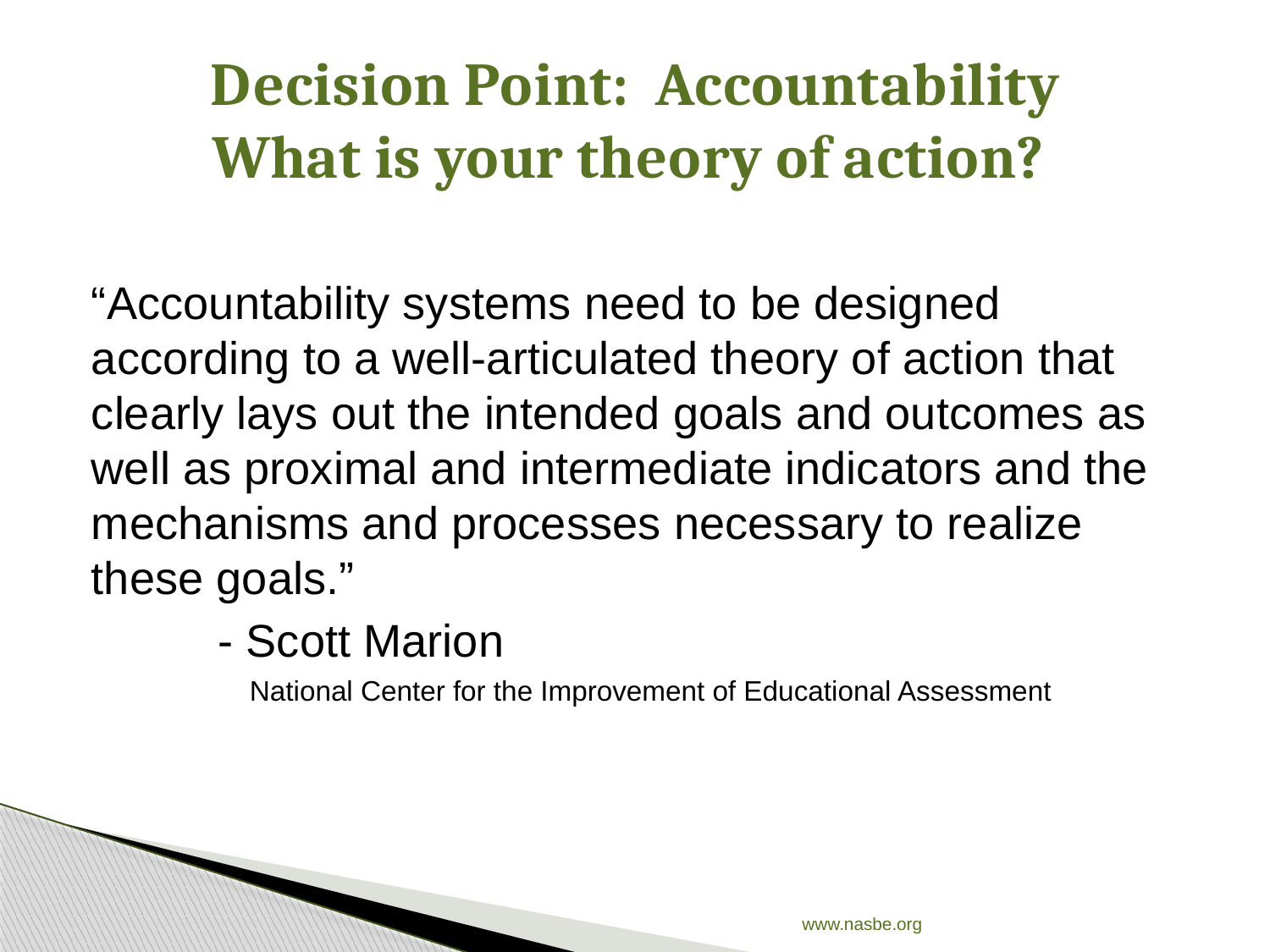

# Decision Point:  Accountability What is your theory of action?

“Accountability systems need to be designed according to a well-articulated theory of action that clearly lays out the intended goals and outcomes as well as proximal and intermediate indicators and the mechanisms and processes necessary to realize these goals.”
	- Scott Marion
	    National Center for the Improvement of Educational Assessment
www.nasbe.org